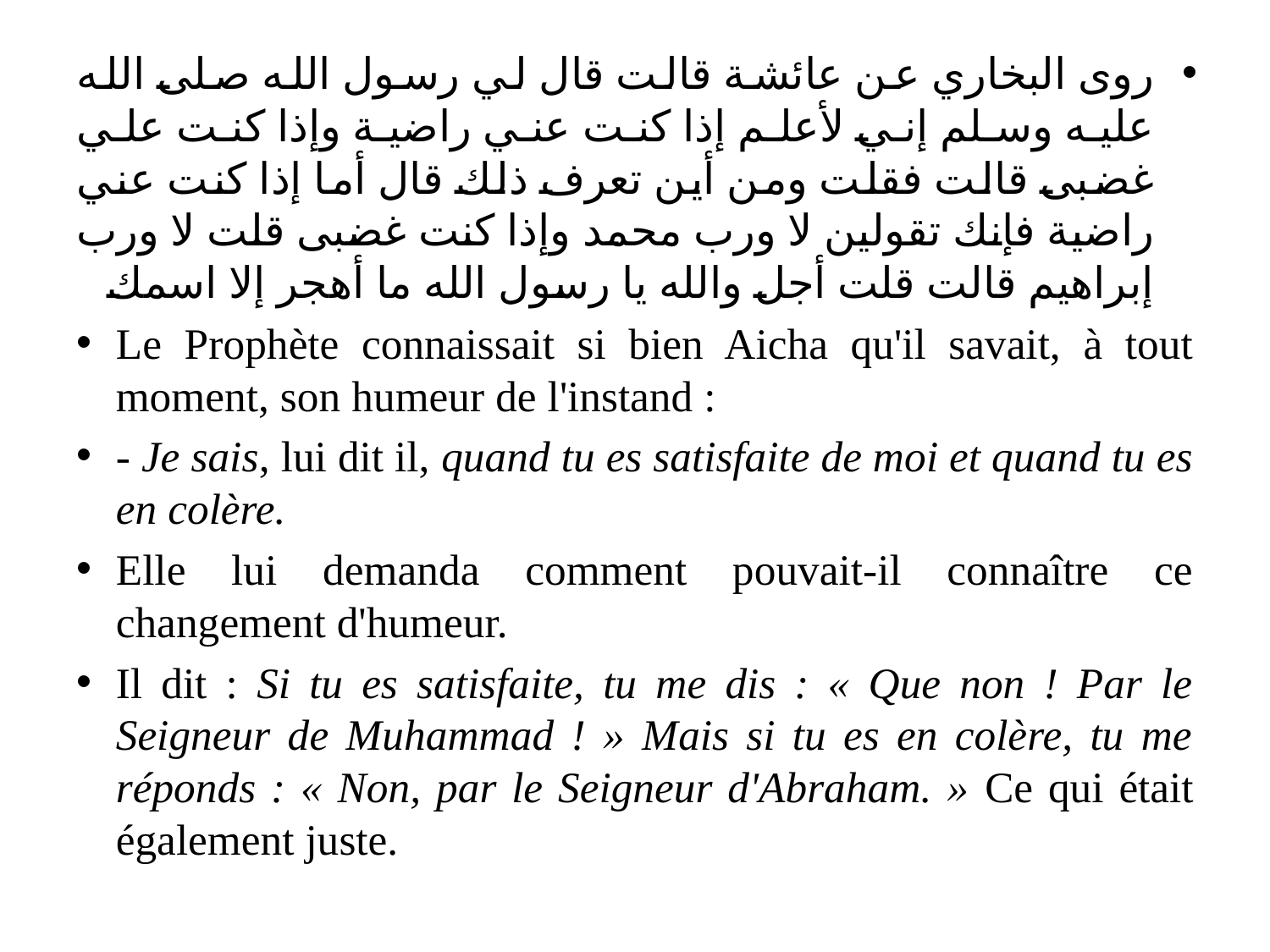

روى البخاري عن عائشة قالت قال لي رسول الله صلى الله عليه وسلم إني لأعلم إذا كنت عني راضية وإذا كنت علي غضبى قالت فقلت ومن أين تعرف ذلك قال أما إذا كنت عني راضية فإنك تقولين لا ورب محمد وإذا كنت غضبى قلت لا ورب إبراهيم قالت قلت أجل والله يا رسول الله ما أهجر إلا اسمك
Le Prophète connaissait si bien Aicha qu'il savait, à tout moment, son humeur de l'instand :
- Je sais, lui dit il, quand tu es satisfaite de moi et quand tu es en colère.
Elle lui demanda comment pouvait-il connaître ce changement d'humeur.
Il dit : Si tu es satisfaite, tu me dis : « Que non ! Par le Seigneur de Muhammad ! » Mais si tu es en colère, tu me réponds : « Non, par le Seigneur d'Abraham. » Ce qui était également juste.